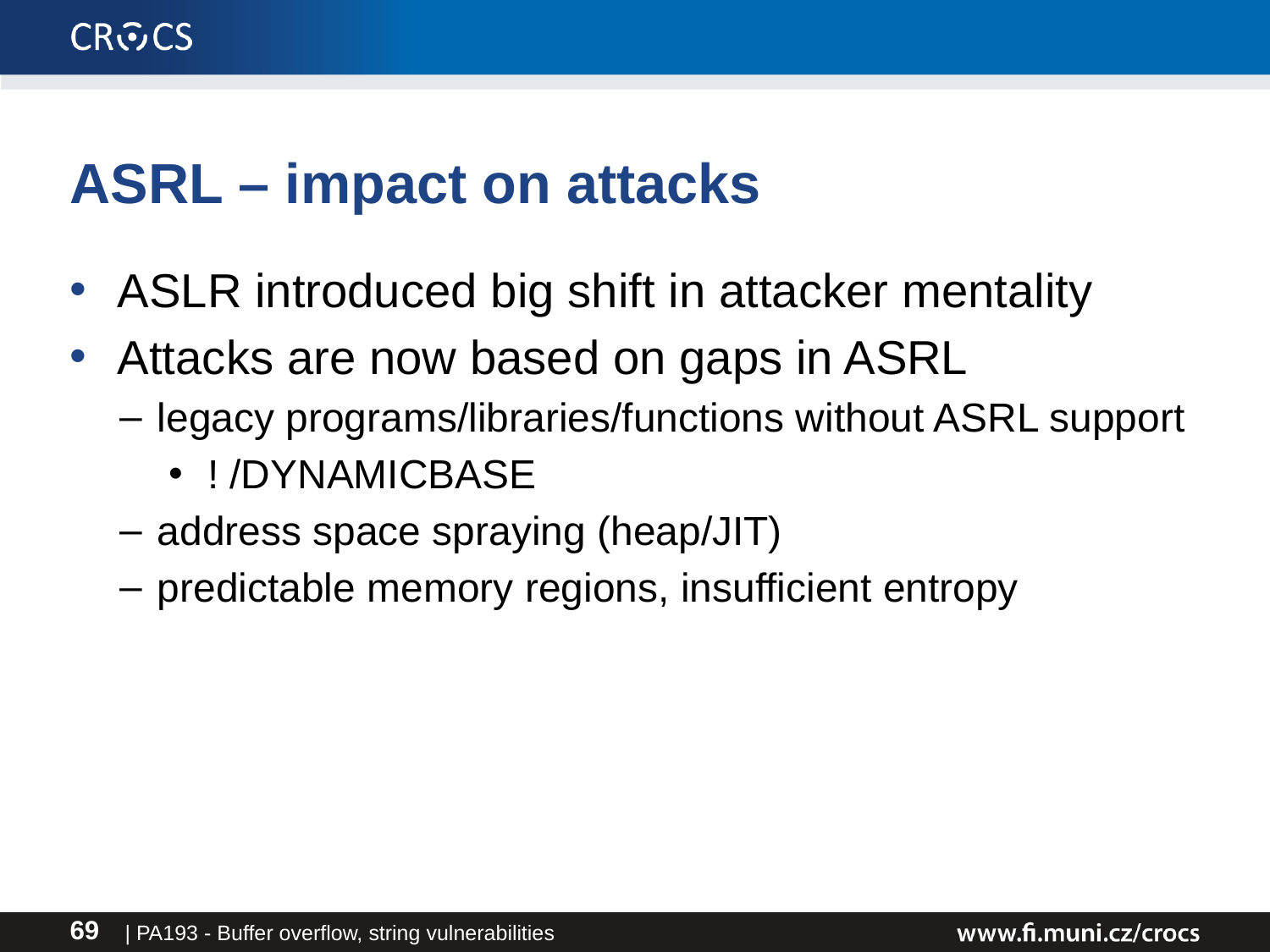

# ASRL – impact on attacks
ASLR introduced big shift in attacker mentality
Attacks are now based on gaps in ASRL
legacy programs/libraries/functions without ASRL support
! /DYNAMICBASE
address space spraying (heap/JIT)
predictable memory regions, insufficient entropy

| PA193 - Buffer overflow, string vulnerabilities
69